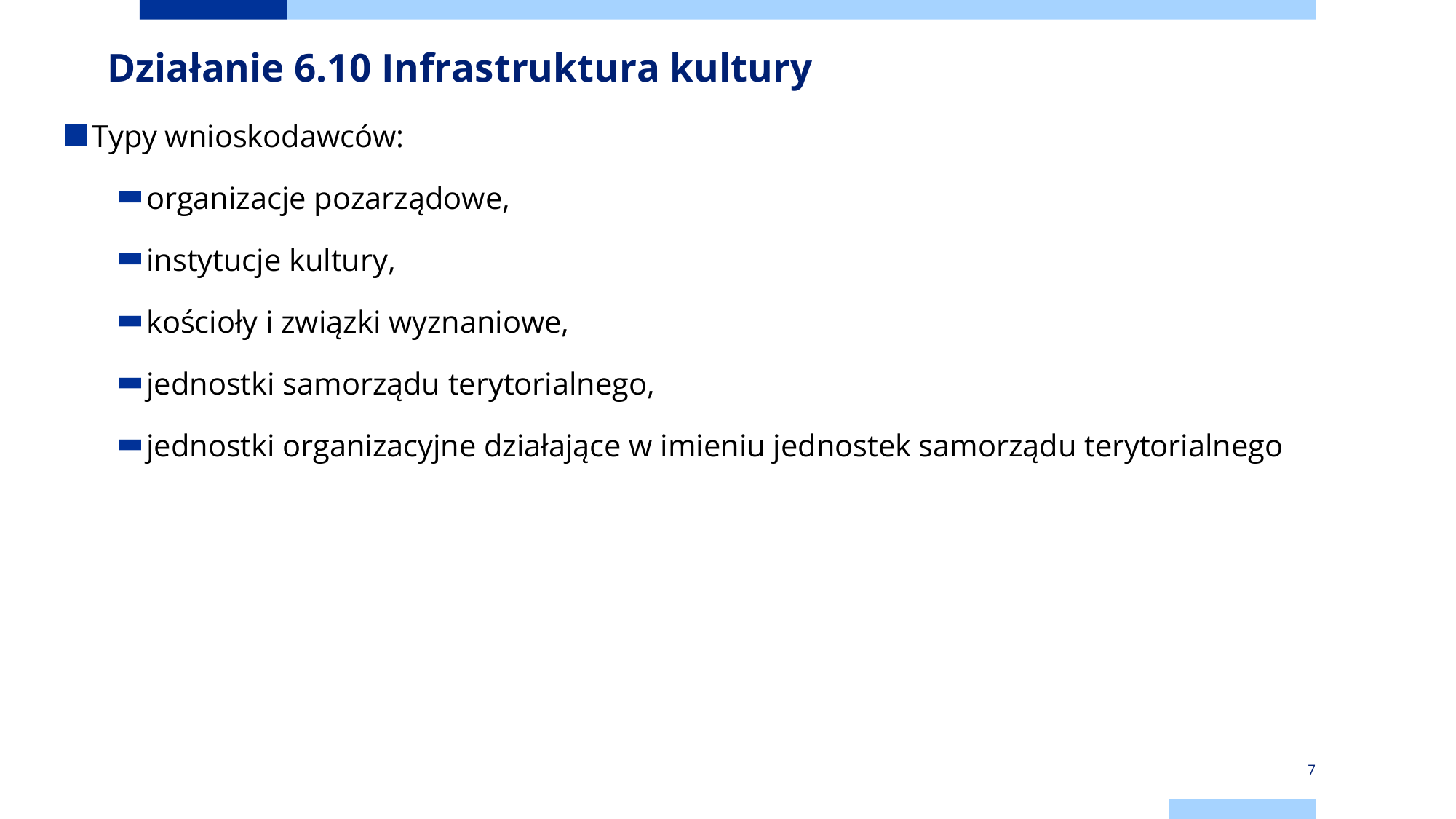

# Działanie 6.10 Infrastruktura kultury
Typy wnioskodawców:
organizacje pozarządowe,
instytucje kultury,
kościoły i związki wyznaniowe,
jednostki samorządu terytorialnego,
jednostki organizacyjne działające w imieniu jednostek samorządu terytorialnego

7